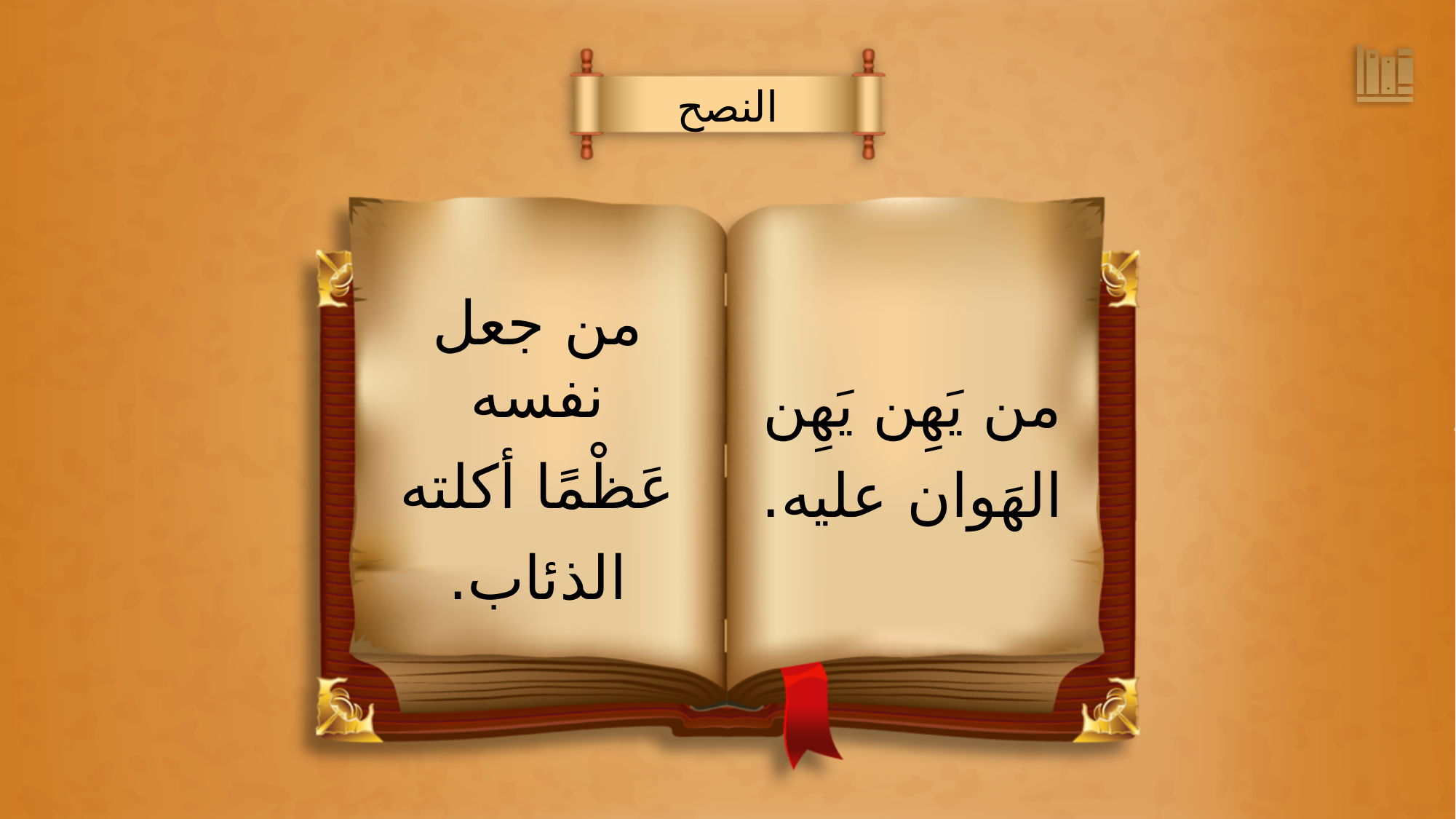

النصح
من جعل نفسه
عَظْمًا أكلته
الذئاب.
من يَهِن يَهِن
الهَوان عليه.